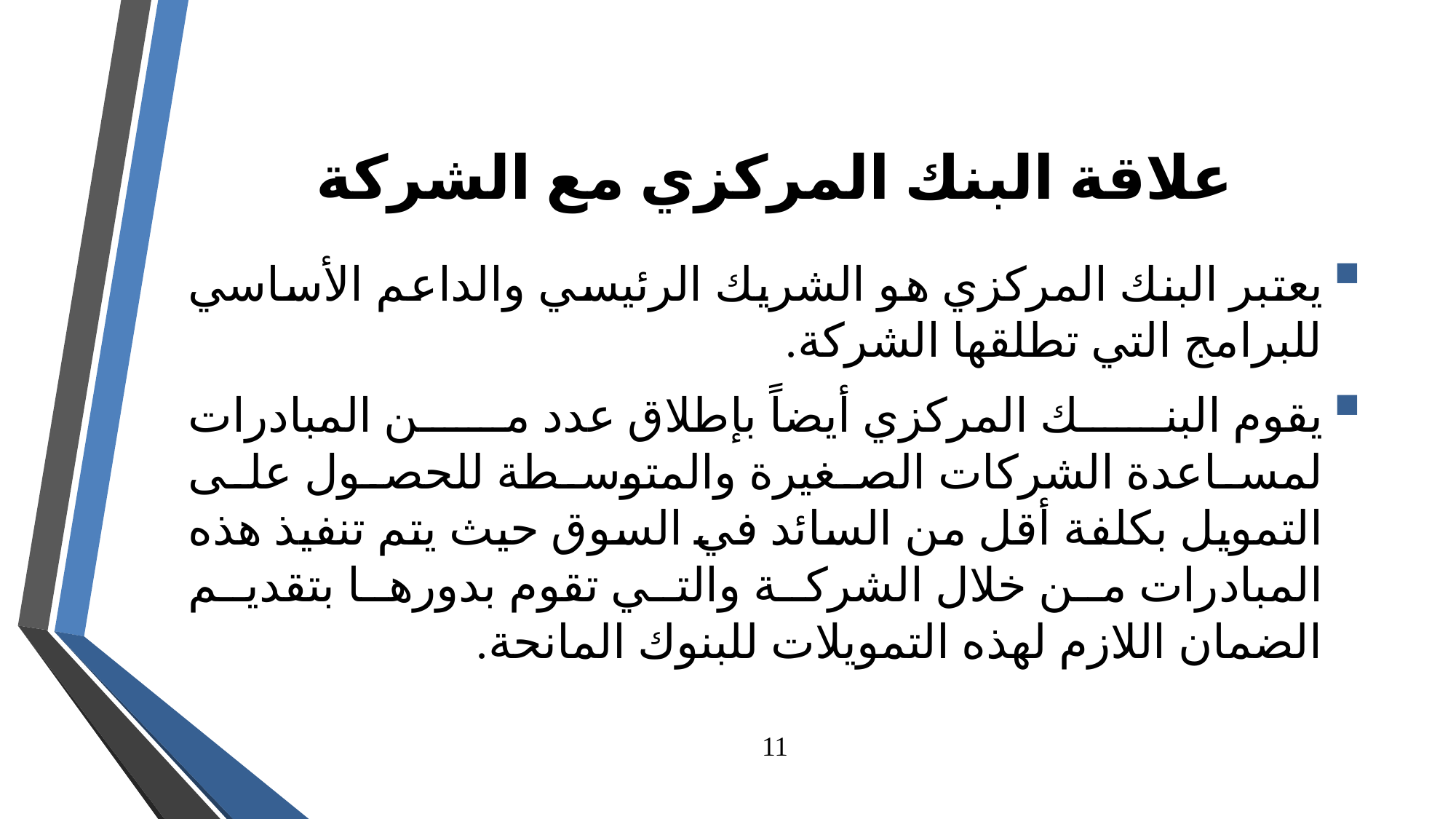

# علاقة البنك المركزي مع الشركة
يعتبر البنك المركزي هو الشريك الرئيسي والداعم الأساسي للبرامج التي تطلقها الشركة.
يقوم البنك المركزي أيضاً بإطلاق عدد من المبادرات لمساعدة الشركات الصغيرة والمتوسطة للحصول على التمويل بكلفة أقل من السائد في السوق حيث يتم تنفيذ هذه المبادرات من خلال الشركة والتي تقوم بدورها بتقديم الضمان اللازم لهذه التمويلات للبنوك المانحة.
11